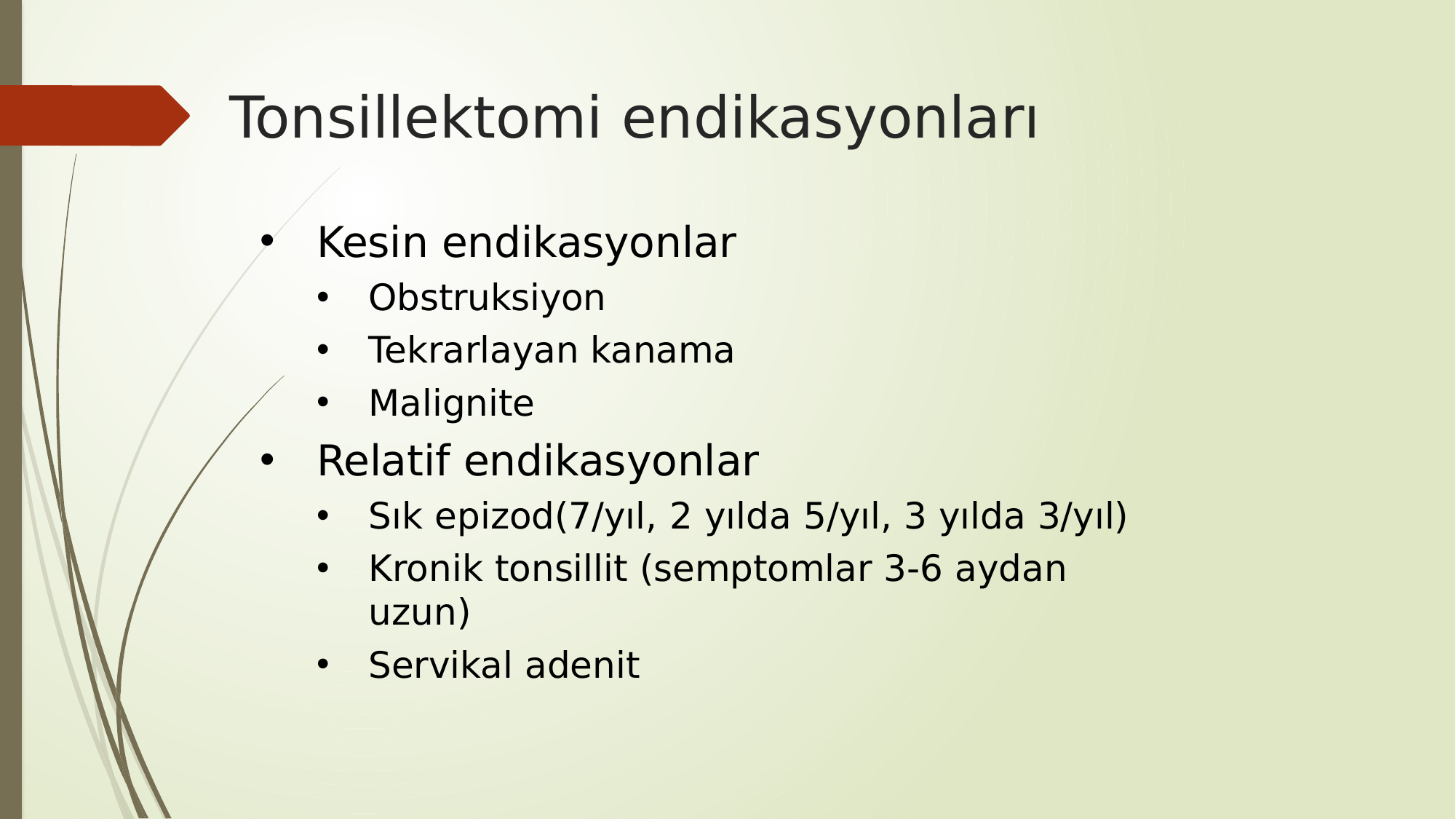

# Tonsillektomi endikasyonları
Kesin endikasyonlar
Obstruksiyon
Tekrarlayan kanama
Malignite
Relatif endikasyonlar
Sık epizod(7/yıl, 2 yılda 5/yıl, 3 yılda 3/yıl)
Kronik tonsillit (semptomlar 3-6 aydan  uzun)
Servikal adenit